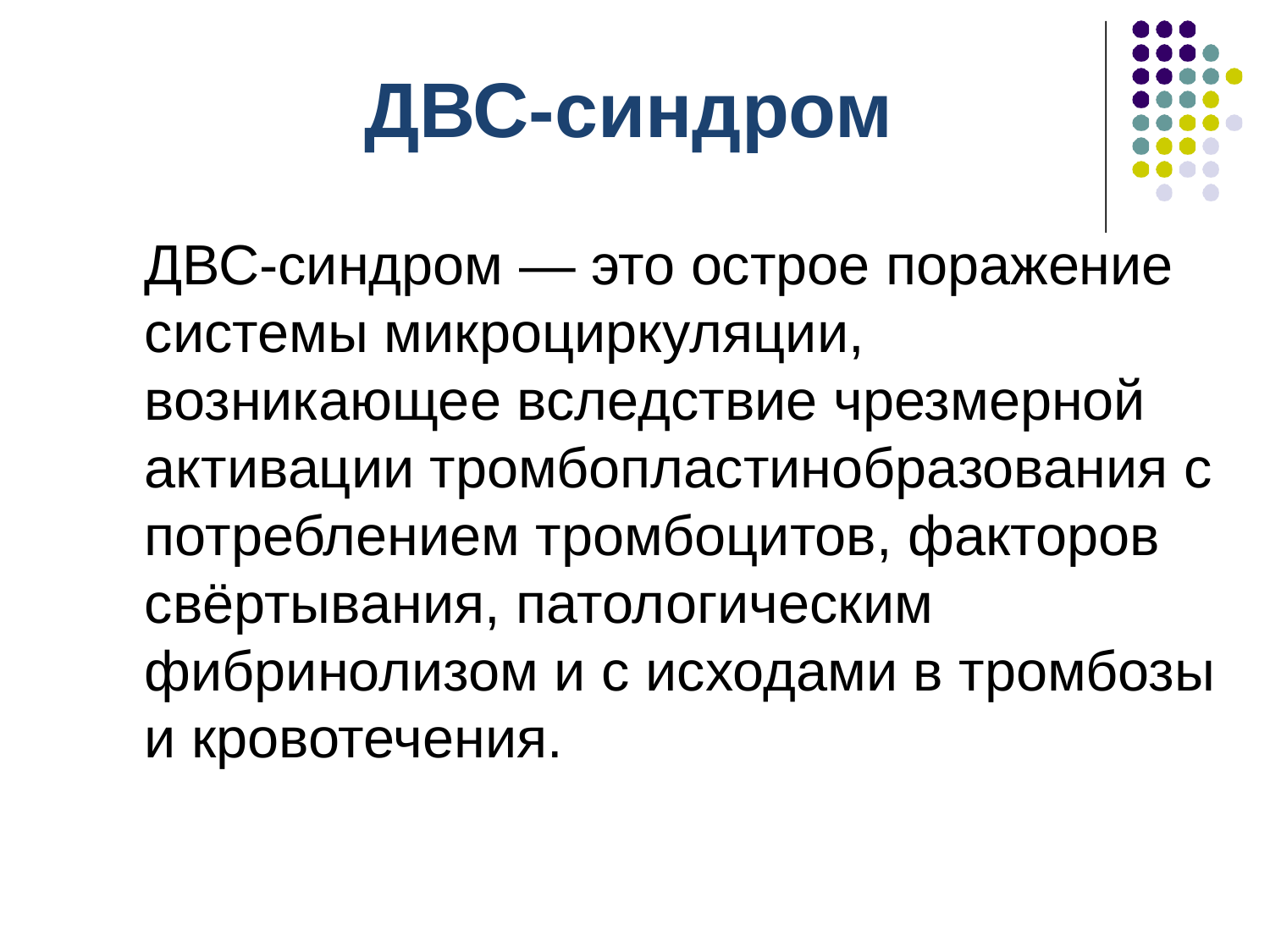

# ДВС-синдром
ДВС-синдром — это острое поражение системы микроциркуляции, возникающее вследствие чрезмерной активации тромбопластинобразования с потреблением тромбоцитов, факторов свёртывания, патологическим фибринолизом и с исходами в тромбозы и кровотечения.